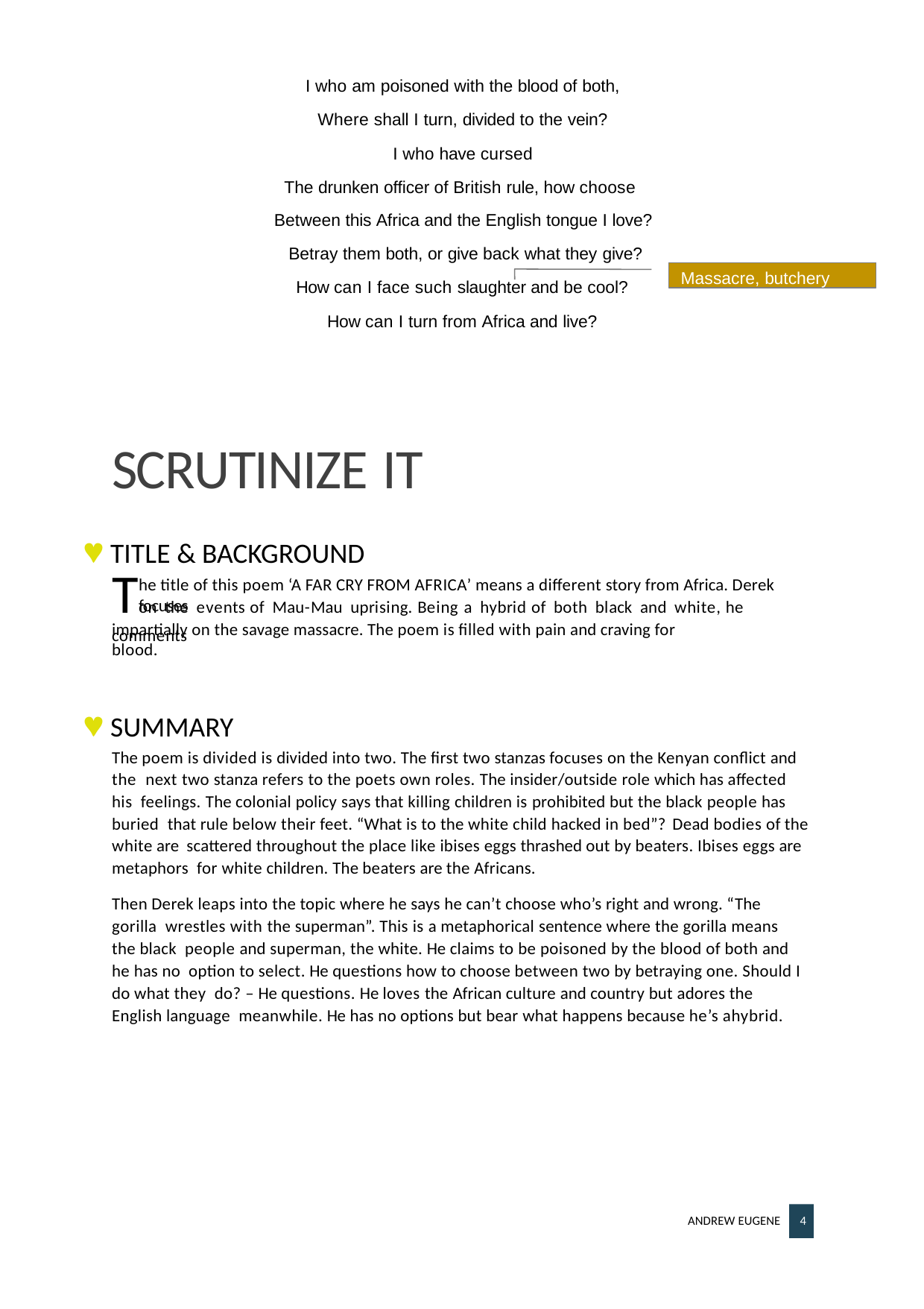

I who am poisoned with the blood of both,
Where shall I turn, divided to the vein?
I who have cursed
The drunken officer of British rule, how choose  Between this Africa and the English tongue I love?  Betray them both, or give back what they give?
Massacre, butchery

How can I face such slaughter and be cool?
How can I turn from Africa and live?
SCRUTINIZE IT
♥ TITLE & BACKGROUND
Ton  the  events of  Mau-Mau  uprising. Being a  hybrid of  both  black  and  white, he  comments
he title of this poem ‘A FAR CRY FROM AFRICA’ means a different story from Africa. Derek focuses
impartially on the savage massacre. The poem is filled with pain and craving for blood.
♥ SUMMARY
The poem is divided is divided into two. The first two stanzas focuses on the Kenyan conflict and the  next two stanza refers to the poets own roles. The insider/outside role which has affected his  feelings. The colonial policy says that killing children is prohibited but the black people has buried  that rule below their feet. “What is to the white child hacked in bed”? Dead bodies of the white are  scattered throughout the place like ibises eggs thrashed out by beaters. Ibises eggs are metaphors  for white children. The beaters are the Africans.
Then Derek leaps into the topic where he says he can’t choose who’s right and wrong. “The gorilla  wrestles with the superman”. This is a metaphorical sentence where the gorilla means the black  people and superman, the white. He claims to be poisoned by the blood of both and he has no  option to select. He questions how to choose between two by betraying one. Should I do what they  do? – He questions. He loves the African culture and country but adores the English language  meanwhile. He has no options but bear what happens because he’s ahybrid.
ANDREW EUGENE	4